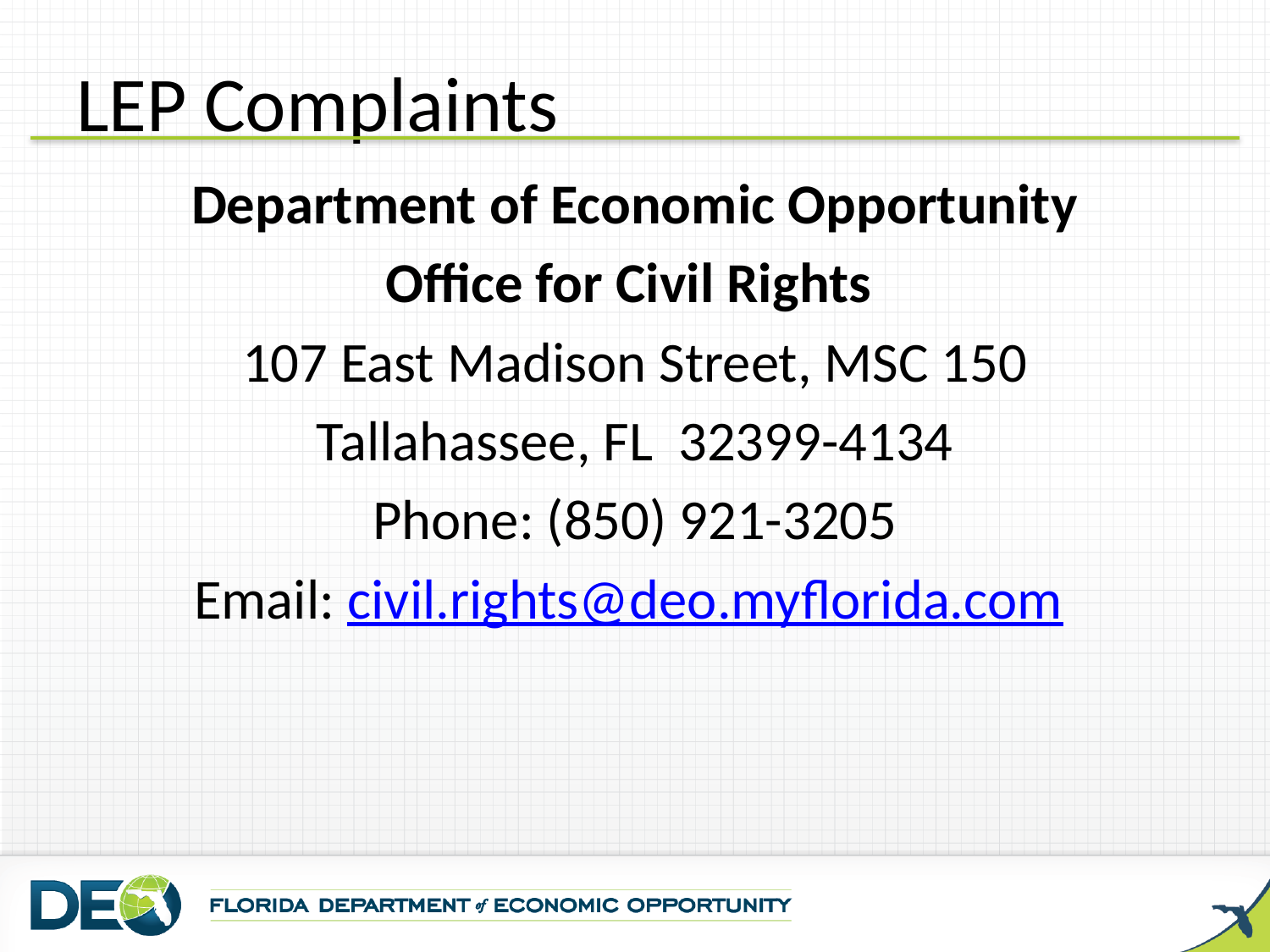

# LEP Complaints
Department of Economic Opportunity
Office for Civil Rights
107 East Madison Street, MSC 150
Tallahassee, FL  32399-4134
Phone: (850) 921-3205
Email: civil.rights@deo.myflorida.com